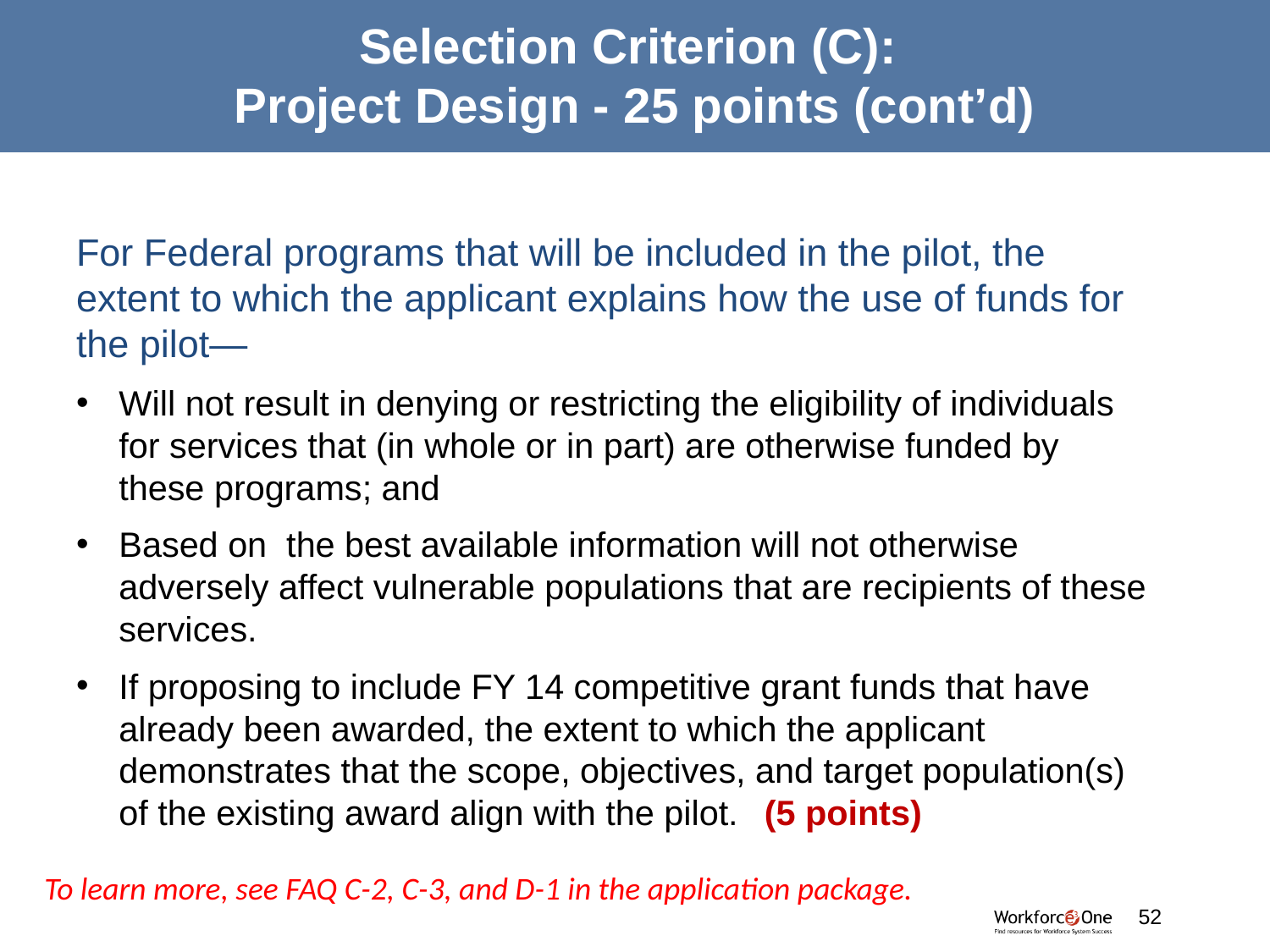

# Selection Criterion (C): Project Design - 25 points (cont’d)
For Federal programs that will be included in the pilot, the extent to which the applicant explains how the use of funds for the pilot—
Will not result in denying or restricting the eligibility of individuals for services that (in whole or in part) are otherwise funded by these programs; and
Based on  the best available information will not otherwise adversely affect vulnerable populations that are recipients of these services.
If proposing to include FY 14 competitive grant funds that have already been awarded, the extent to which the applicant demonstrates that the scope, objectives, and target population(s) of the existing award align with the pilot.   (5 points)
To learn more, see FAQ C-2, C-3, and D-1 in the application package.

#
52